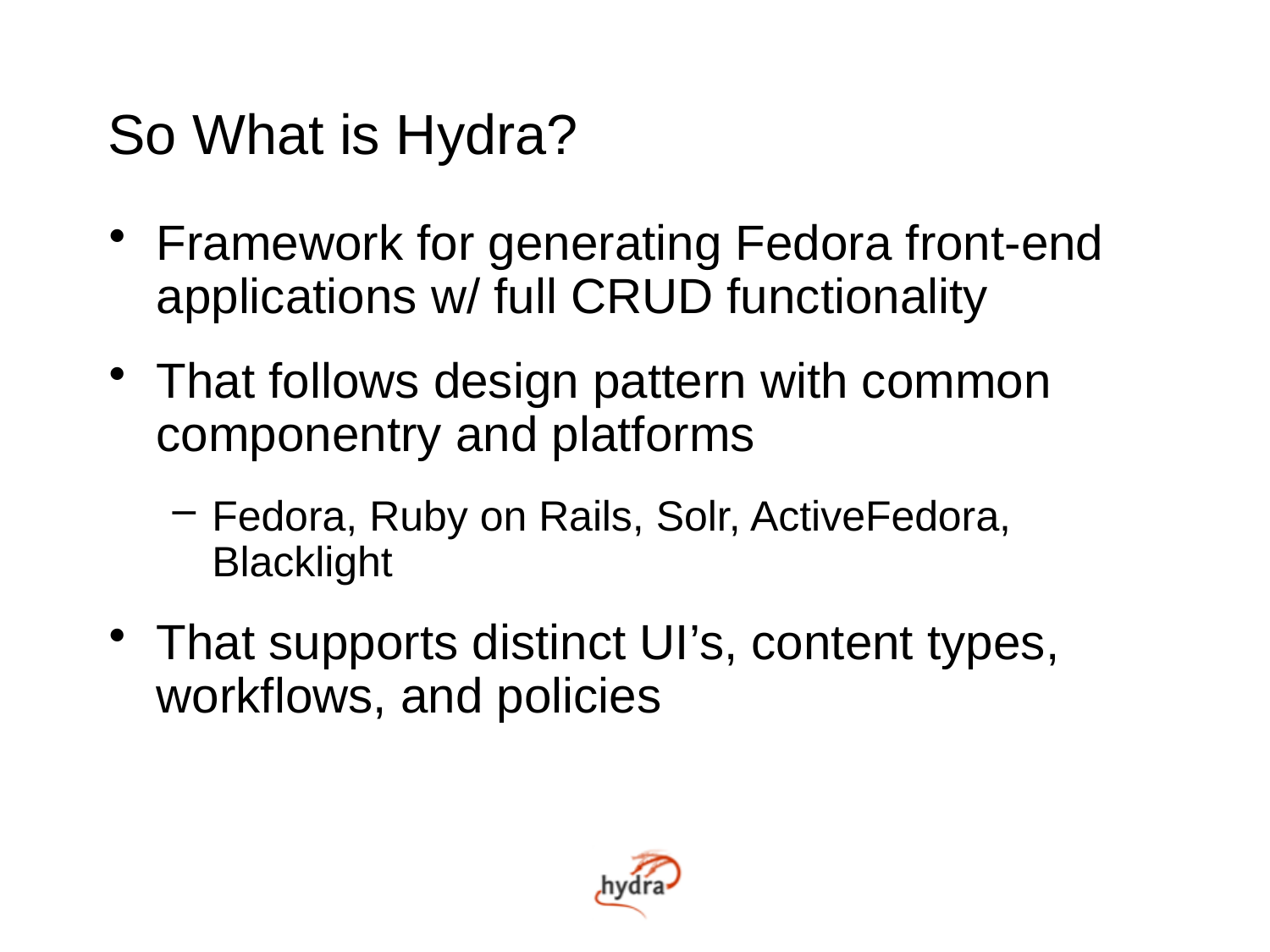

# So What is Hydra?
Framework for generating Fedora front-end applications w/ full CRUD functionality
That follows design pattern with common componentry and platforms
Fedora, Ruby on Rails, Solr, ActiveFedora, Blacklight
That supports distinct UI’s, content types, workflows, and policies